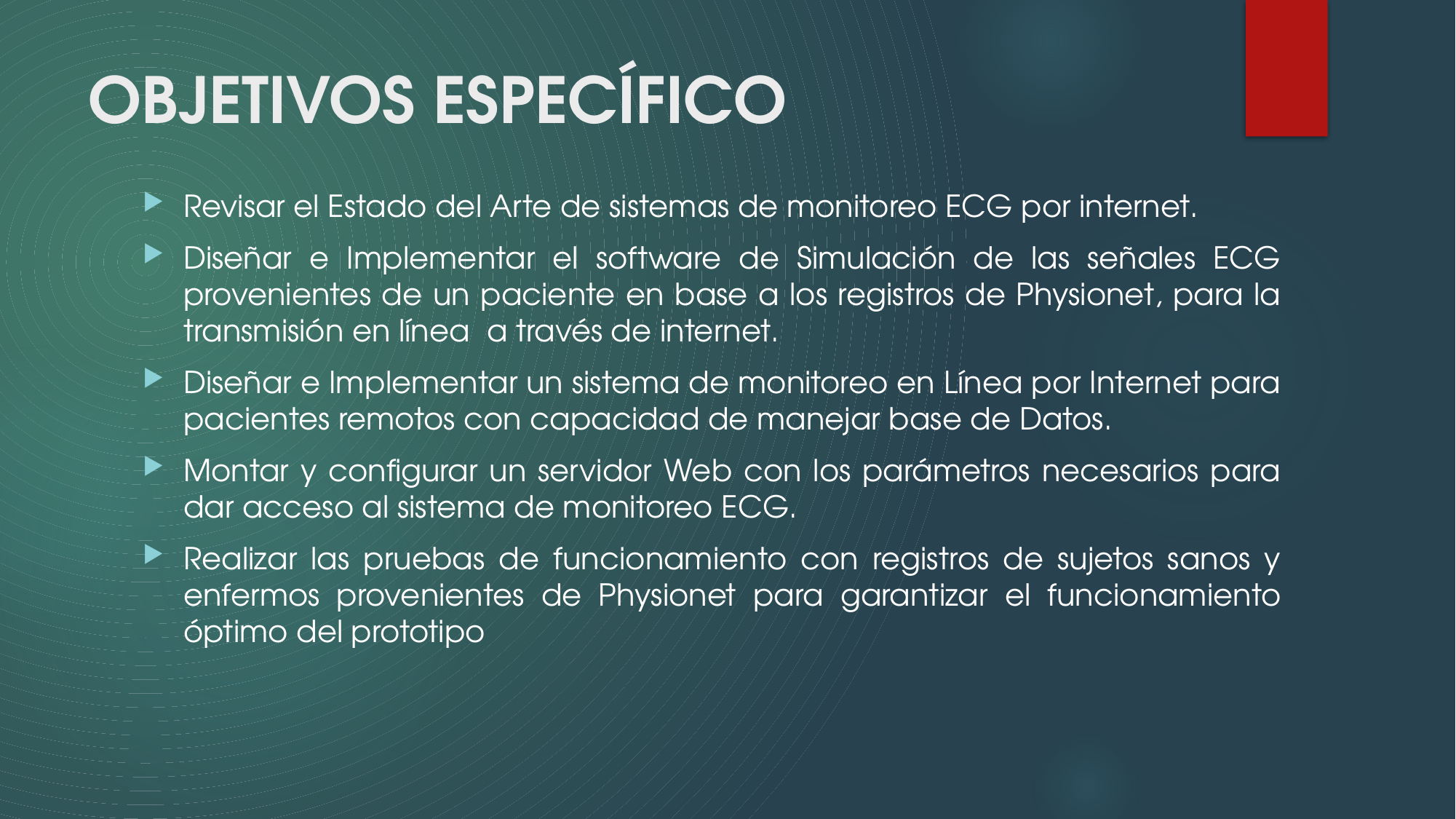

# OBJETIVOS ESPECÍFICO
Revisar el Estado del Arte de sistemas de monitoreo ECG por internet.
Diseñar e Implementar el software de Simulación de las señales ECG provenientes de un paciente en base a los registros de Physionet, para la transmisión en línea  a través de internet.
Diseñar e Implementar un sistema de monitoreo en Línea por Internet para pacientes remotos con capacidad de manejar base de Datos.
Montar y configurar un servidor Web con los parámetros necesarios para dar acceso al sistema de monitoreo ECG.
Realizar las pruebas de funcionamiento con registros de sujetos sanos y enfermos provenientes de Physionet para garantizar el funcionamiento óptimo del prototipo